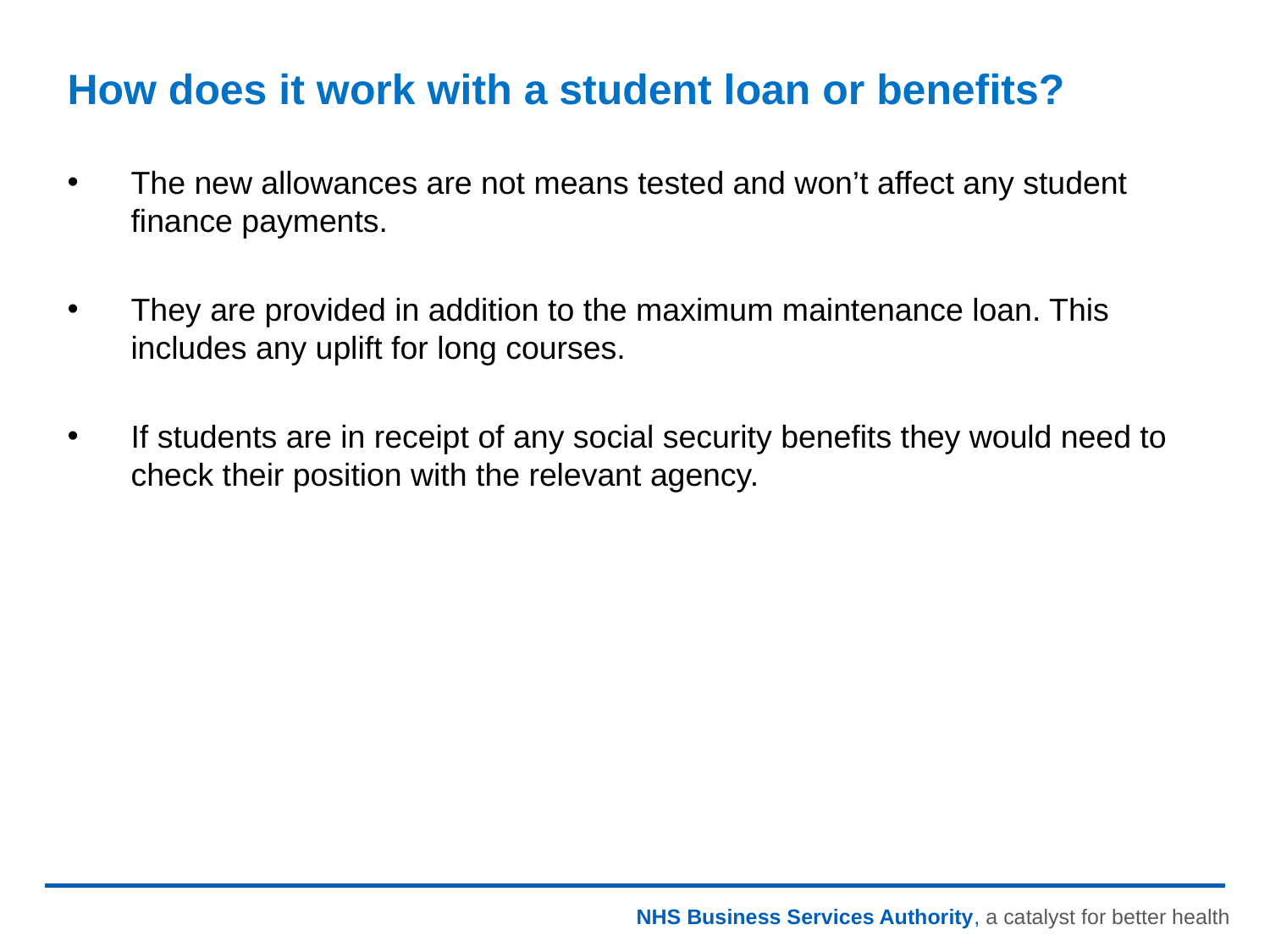

# How does it work with a student loan or benefits?
The new allowances are not means tested and won’t affect any student finance payments.

They are provided in addition to the maximum maintenance loan. This includes any uplift for long courses.

If students are in receipt of any social security benefits they would need to check their position with the relevant agency.